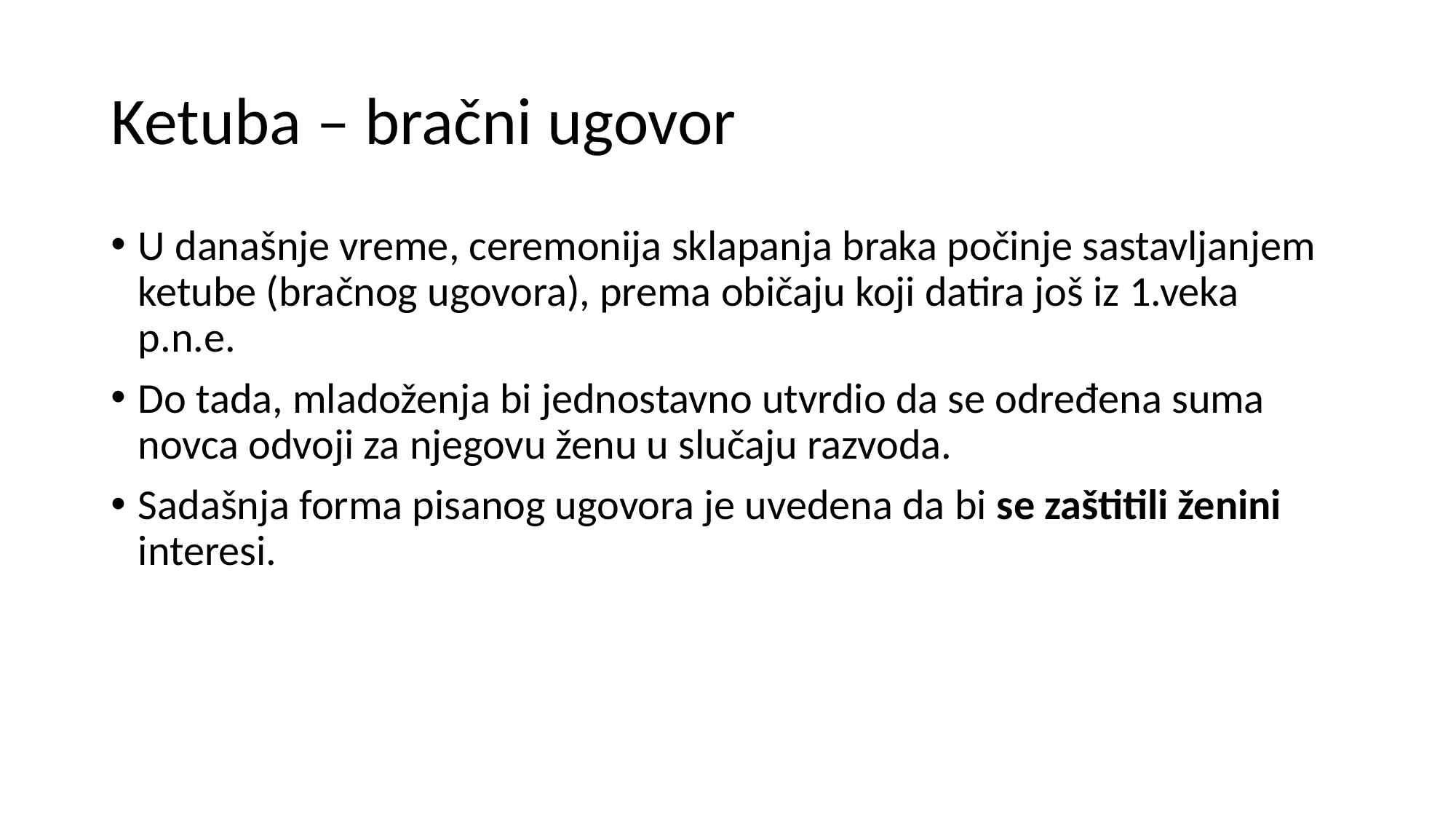

# Ketuba – bračni ugovor
U današnje vreme, ceremonija sklapanja braka počinje sastavljanjem ketube (bračnog ugovora), prema običaju koji datira još iz 1.veka p.n.e.
Do tada, mladoženja bi jednostavno utvrdio da se određena suma novca odvoji za njegovu ženu u slučaju razvoda.
Sadašnja forma pisanog ugovora je uvedena da bi se zaštitili ženini interesi.